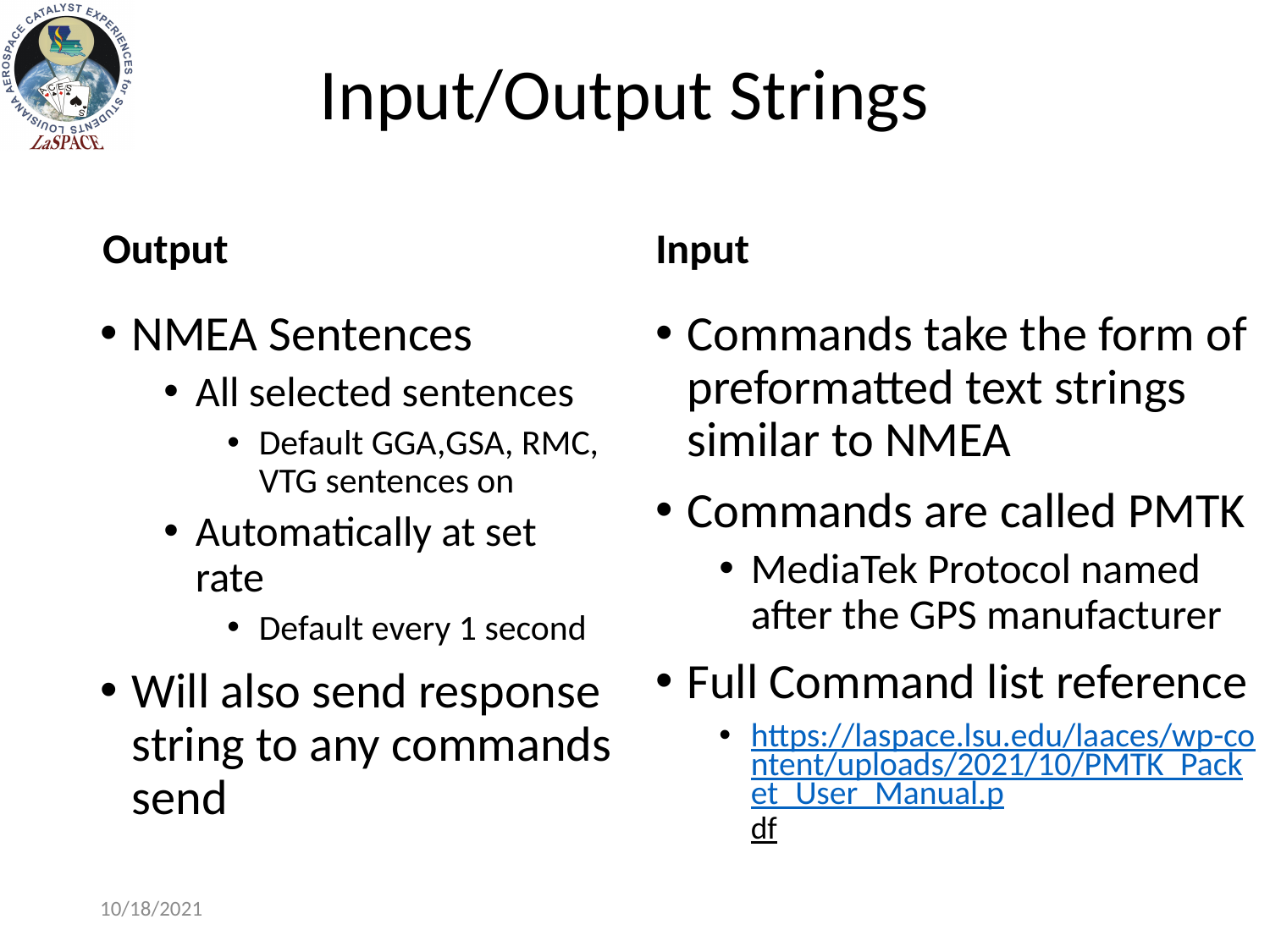

# Input/Output Strings
Output
Input
NMEA Sentences
All selected sentences
Default GGA,GSA, RMC, VTG sentences on
Automatically at set rate
Default every 1 second
Will also send response string to any commands send
Commands take the form of preformatted text strings similar to NMEA
Commands are called PMTK
MediaTek Protocol named after the GPS manufacturer
Full Command list reference
https://laspace.lsu.edu/laaces/wp-content/uploads/2021/10/PMTK_Packet_User_Manual.pdf
10/18/2021